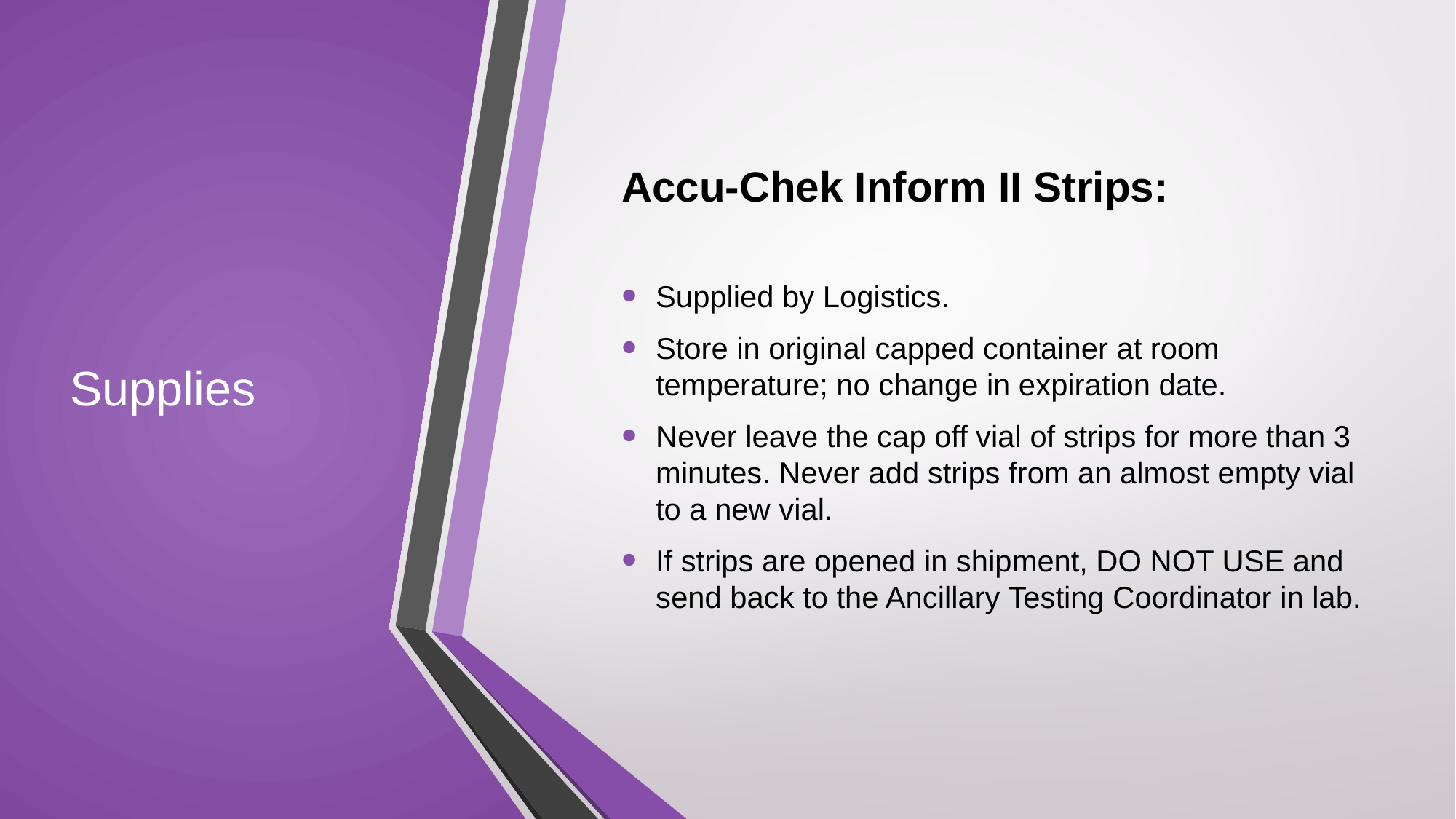

# Supplies
Accu-Chek Inform II Strips:

Supplied by Logistics.
Store in original capped container at room temperature; no change in expiration date.
Never leave the cap off vial of strips for more than 3 minutes. Never add strips from an almost empty vial to a new vial.
If strips are opened in shipment, DO NOT USE and send back to the Ancillary Testing Coordinator in lab.